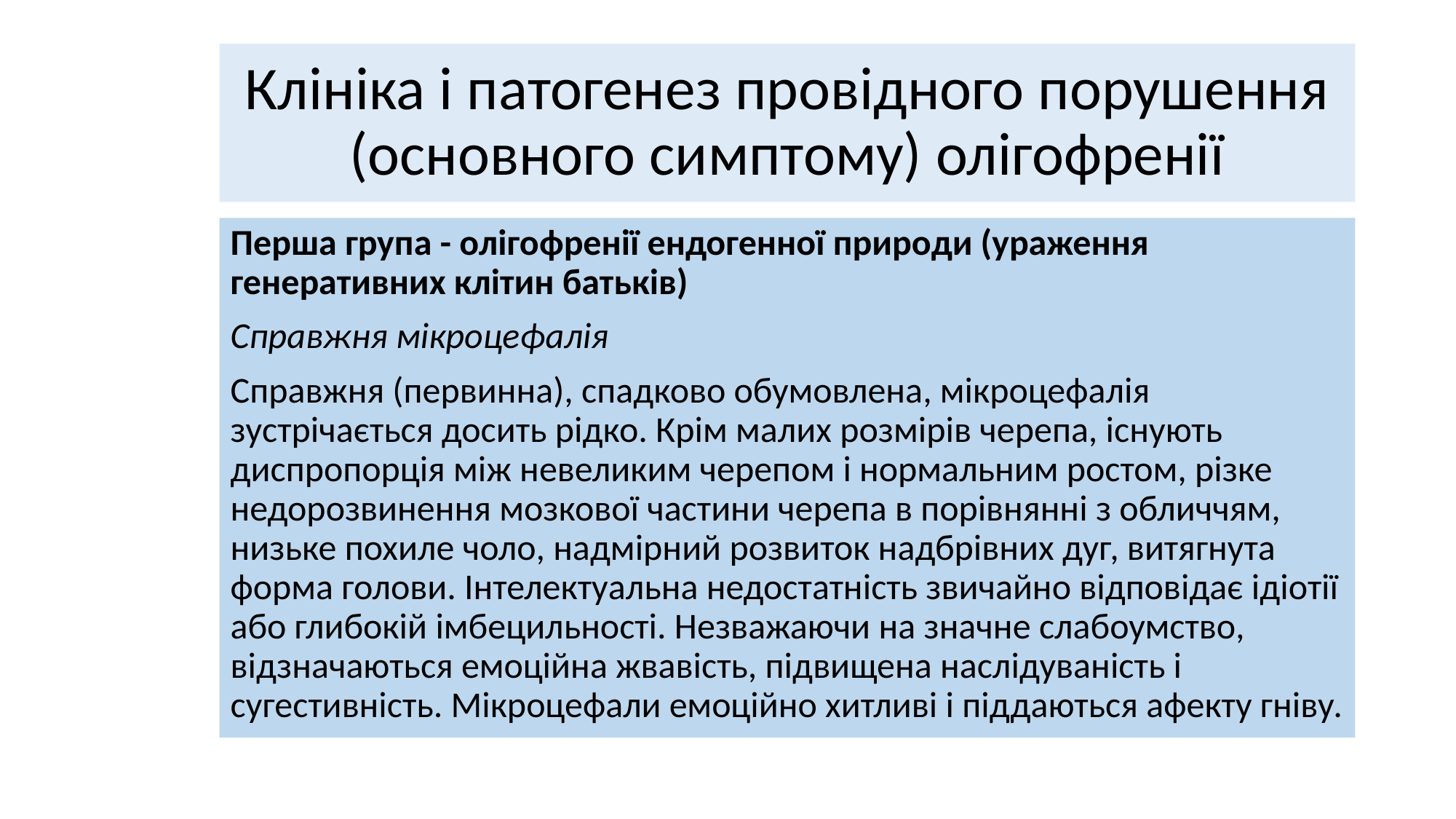

# Клініка і патогенез провідного порушення (основного симптому) олігофренії
Перша група - олігофренії ендогенної природи (ураження генеративних клітин батьків)
Справжня мікроцефалія
Справжня (первинна), спадково обумовлена, мікроцефалія зустрічається досить рідко. Крім малих розмірів черепа, існують диспропорція між невеликим черепом і нормальним ростом, різке недорозвинення мозкової частини черепа в порівнянні з обличчям, низьке похиле чоло, надмірний розвиток надбрівних дуг, витягнута форма голови. Інтелектуальна недостатність звичайно відповідає ідіотії або глибокій імбецильності. Незважаючи на значне слабоумство, відзначаються емоційна жвавість, підвищена наслідуваність і сугестивність. Мікроцефали емоційно хитливі і піддаються афекту гніву.